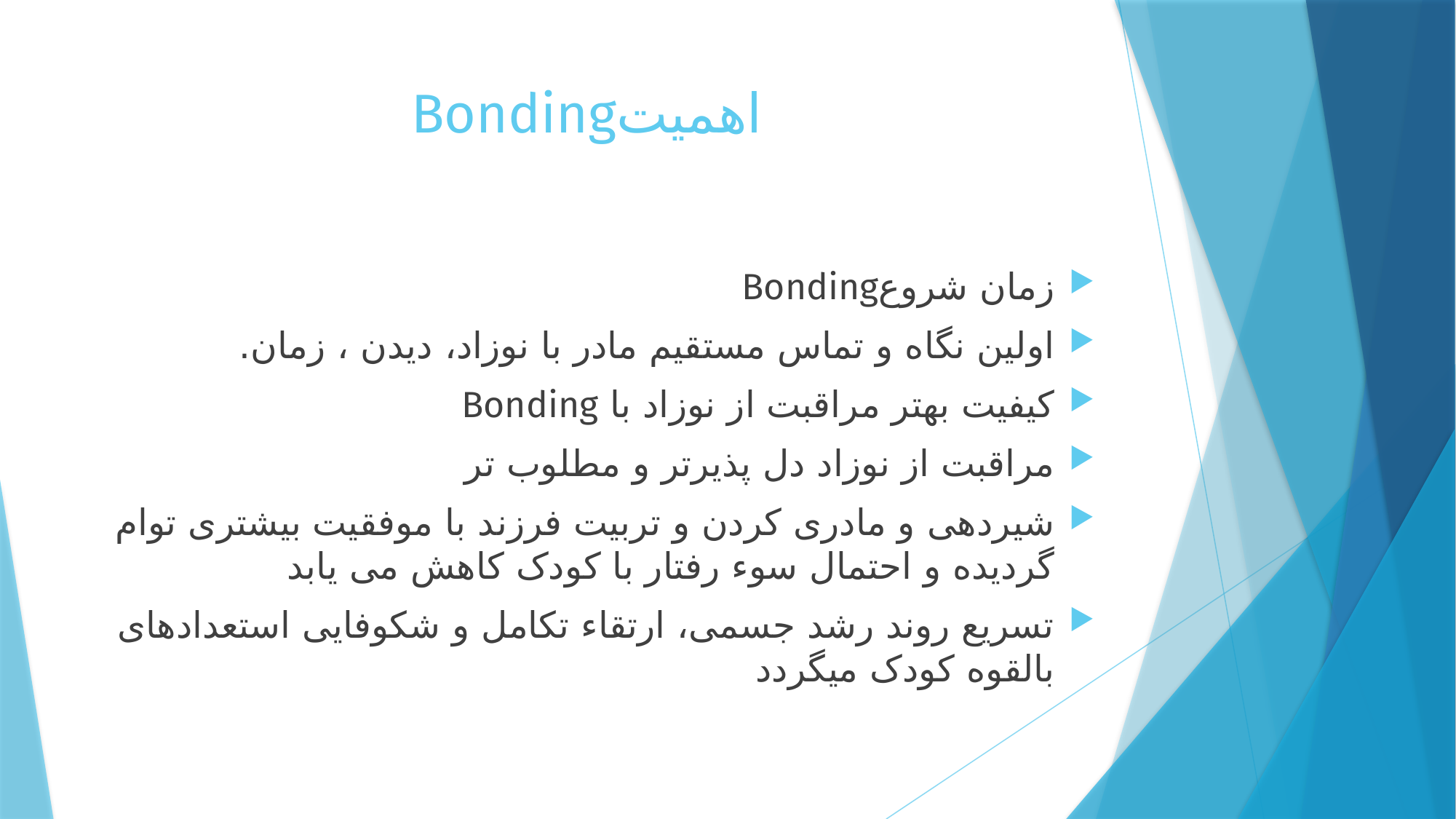

# Bondingاهمیت
زمان شروعBonding
اولین نگاه و تماس مستقیم مادر با نوزاد، دیدن ، زمان.
کیفیت بهتر مراقبت از نوزاد با Bonding
مراقبت از نوزاد دل پذیرتر و مطلوب تر
شیردهی و مادری کردن و تربیت فرزند با موفقیت بیشتری توام گردیده و احتمال سوء رفتار با کودک کاهش می یابد
تسریع روند رشد جسمی، ارتقاء تکامل و شکوفایی استعدادهای بالقوه کودک میگردد